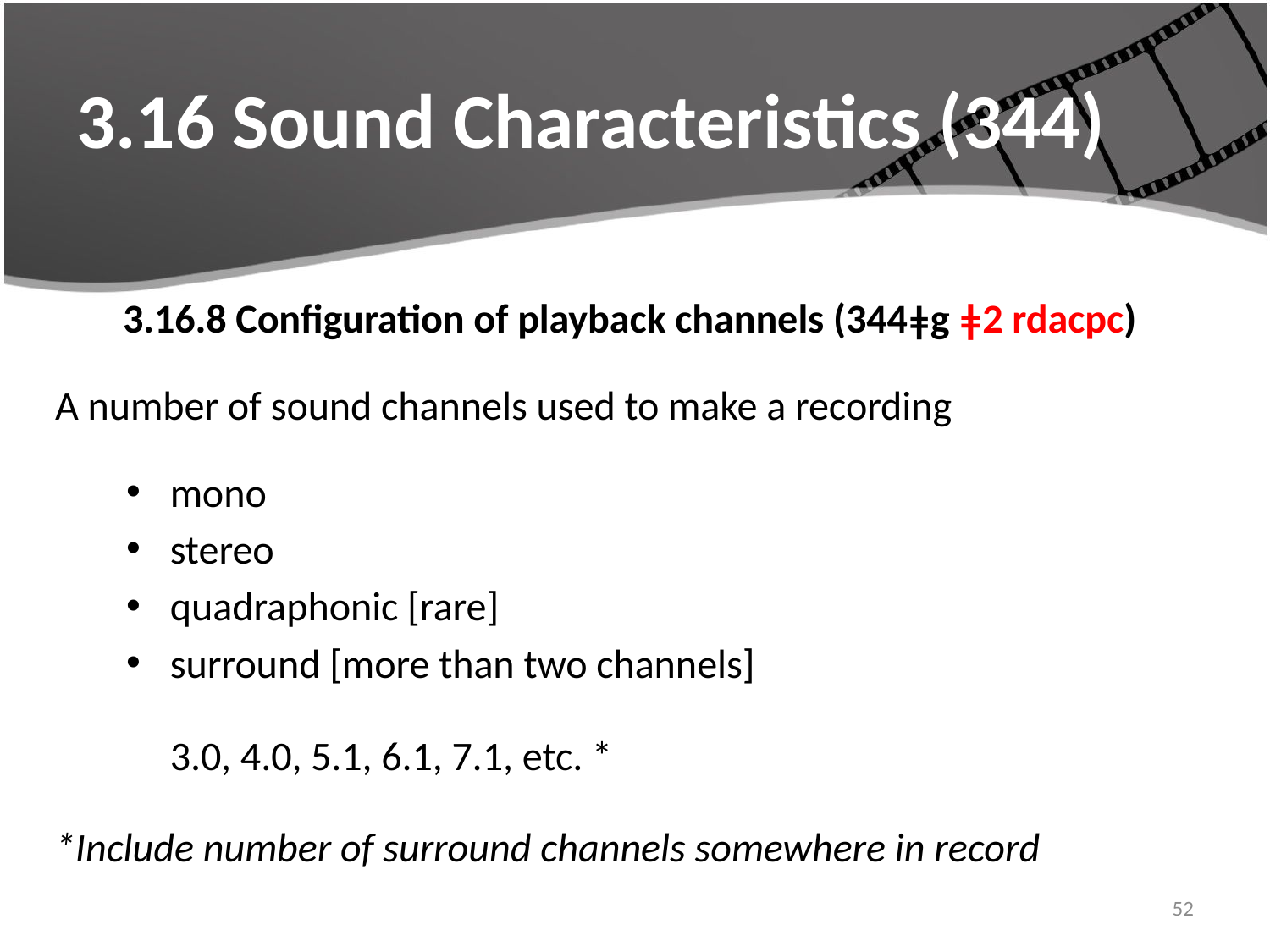

# 3.16 Sound Characteristics (344)
3.16.8 Configuration of playback channels (344ǂg ǂ2 rdacpc)

A number of sound channels used to make a recording

mono
stereo
quadraphonic [rare]
surround [more than two channels]

3.0, 4.0, 5.1, 6.1, 7.1, etc. *

*Include number of surround channels somewhere in record
52